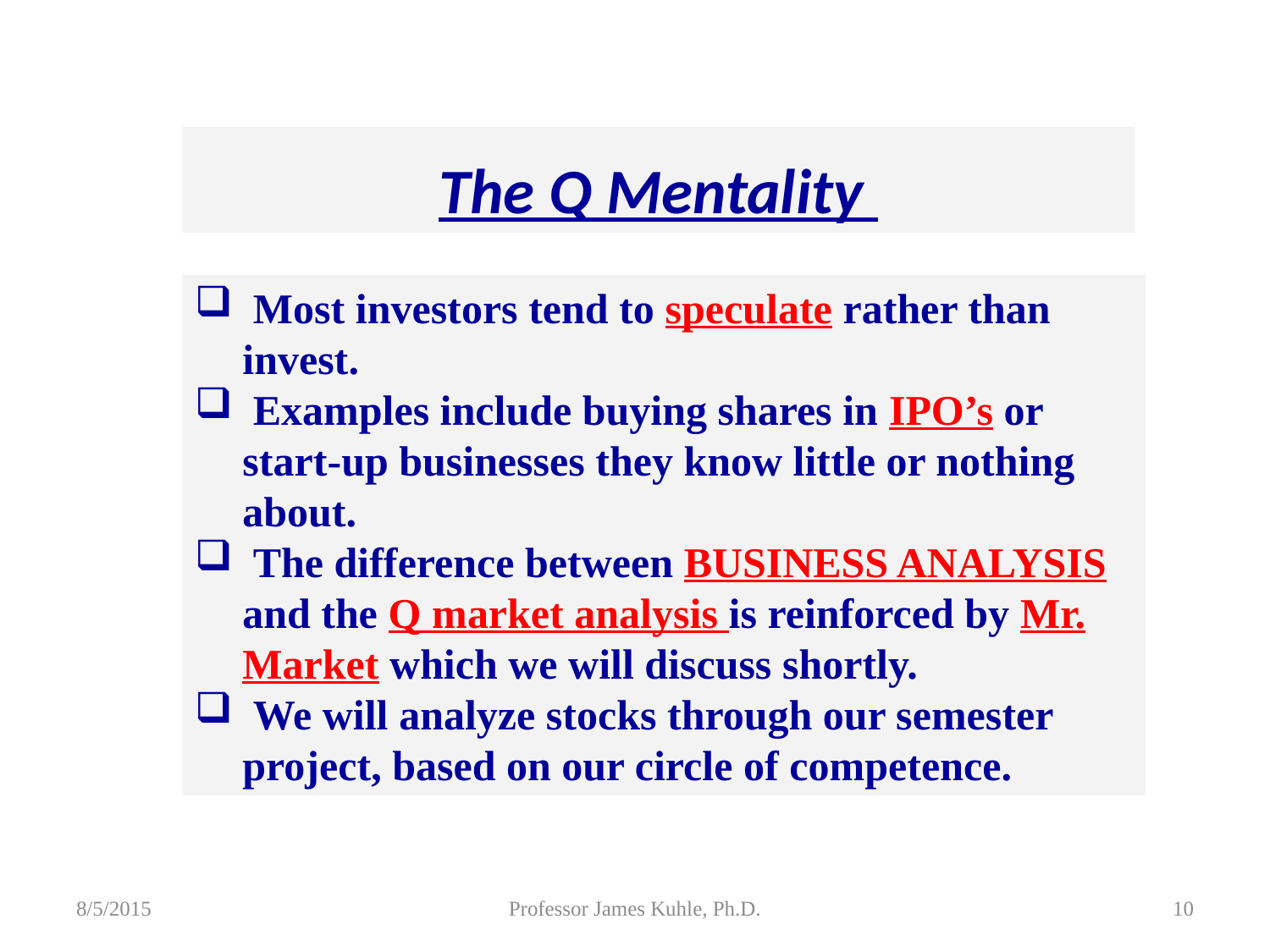

The Q Mentality
 Most investors tend to speculate rather than invest.
 Examples include buying shares in IPO’s or start-up businesses they know little or nothing about.
 The difference between BUSINESS ANALYSIS and the Q market analysis is reinforced by Mr. Market which we will discuss shortly.
 We will analyze stocks through our semester project, based on our circle of competence.
8/5/2015
Professor James Kuhle, Ph.D.
10